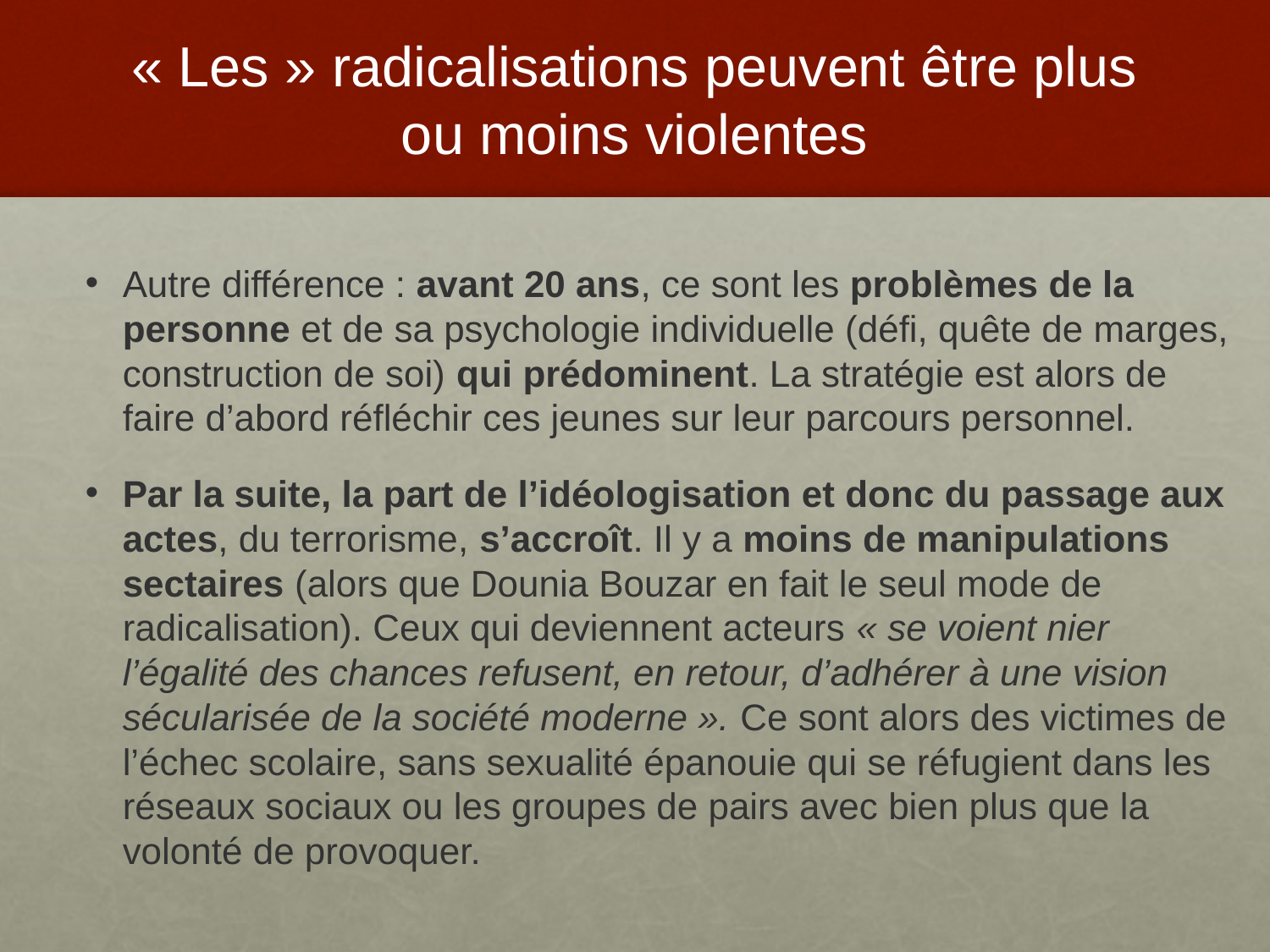

# « Les » radicalisations peuvent être plus ou moins violentes
Autre différence : avant 20 ans, ce sont les problèmes de la personne et de sa psychologie individuelle (défi, quête de marges, construction de soi) qui prédominent. La stratégie est alors de faire d’abord réfléchir ces jeunes sur leur parcours personnel.
Par la suite, la part de l’idéologisation et donc du passage aux actes, du terrorisme, s’accroît. Il y a moins de manipulations sectaires (alors que Dounia Bouzar en fait le seul mode de radicalisation). Ceux qui deviennent acteurs « se voient nier l’égalité des chances refusent, en retour, d’adhérer à une vision sécularisée de la société moderne ». Ce sont alors des victimes de l’échec scolaire, sans sexualité épanouie qui se réfugient dans les réseaux sociaux ou les groupes de pairs avec bien plus que la volonté de provoquer.